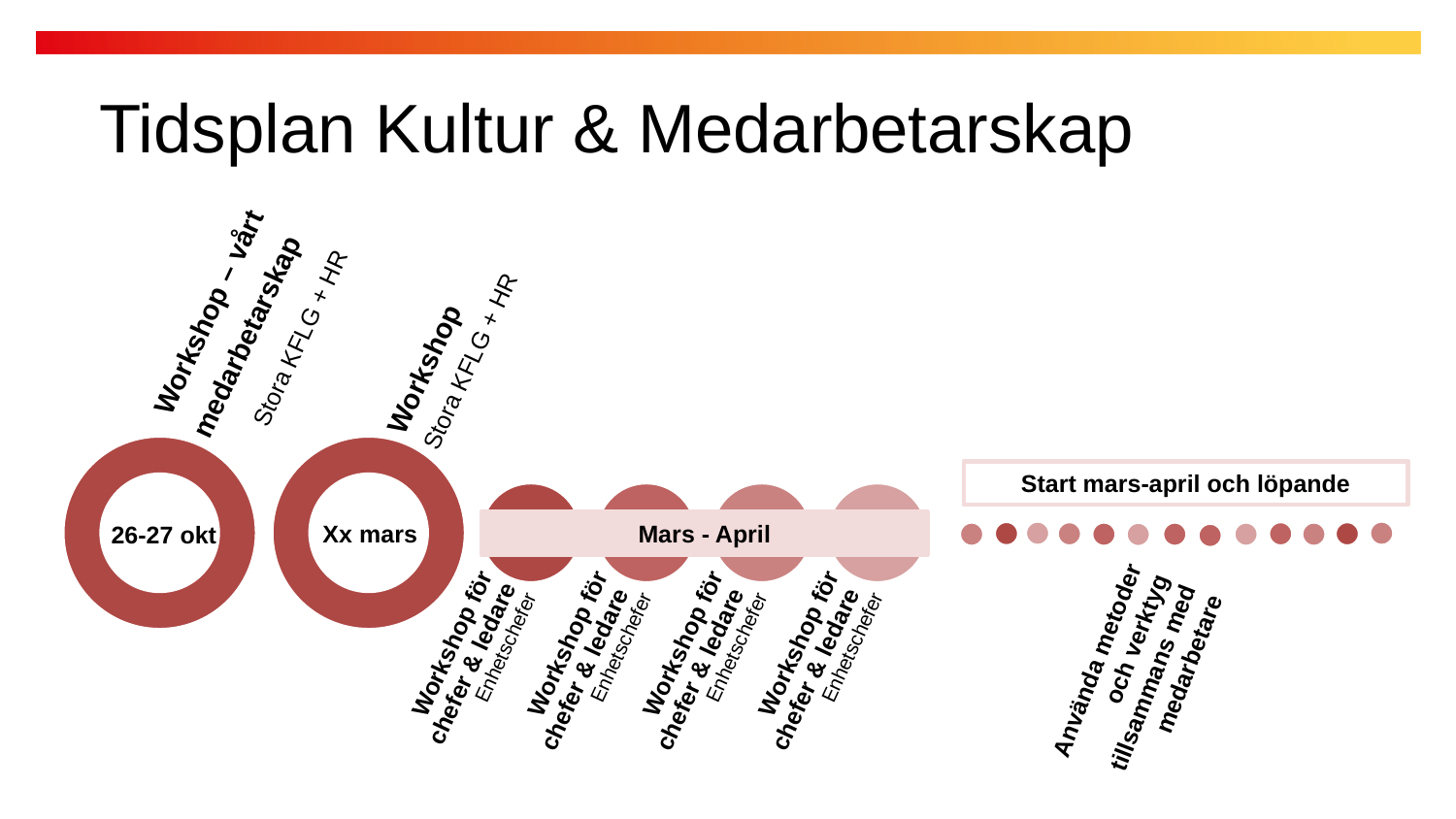

Tidsplan Kultur & Medarbetarskap
Workshop – vårt medarbetarskap     Stora KFLG + HR
Workshop
Stora KFLG + HR
Workshop för chefer & ledare Enhetschefer
Workshop för chefer & ledare  Enhetschefer
Workshop för chefer & ledare  Enhetschefer
Workshop för chefer & ledare  Enhetschefer
Start mars-april och löpande
Mars - April
Xx mars
26-27 okt

Använda metoder och verktyg tillsammans med medarbetare